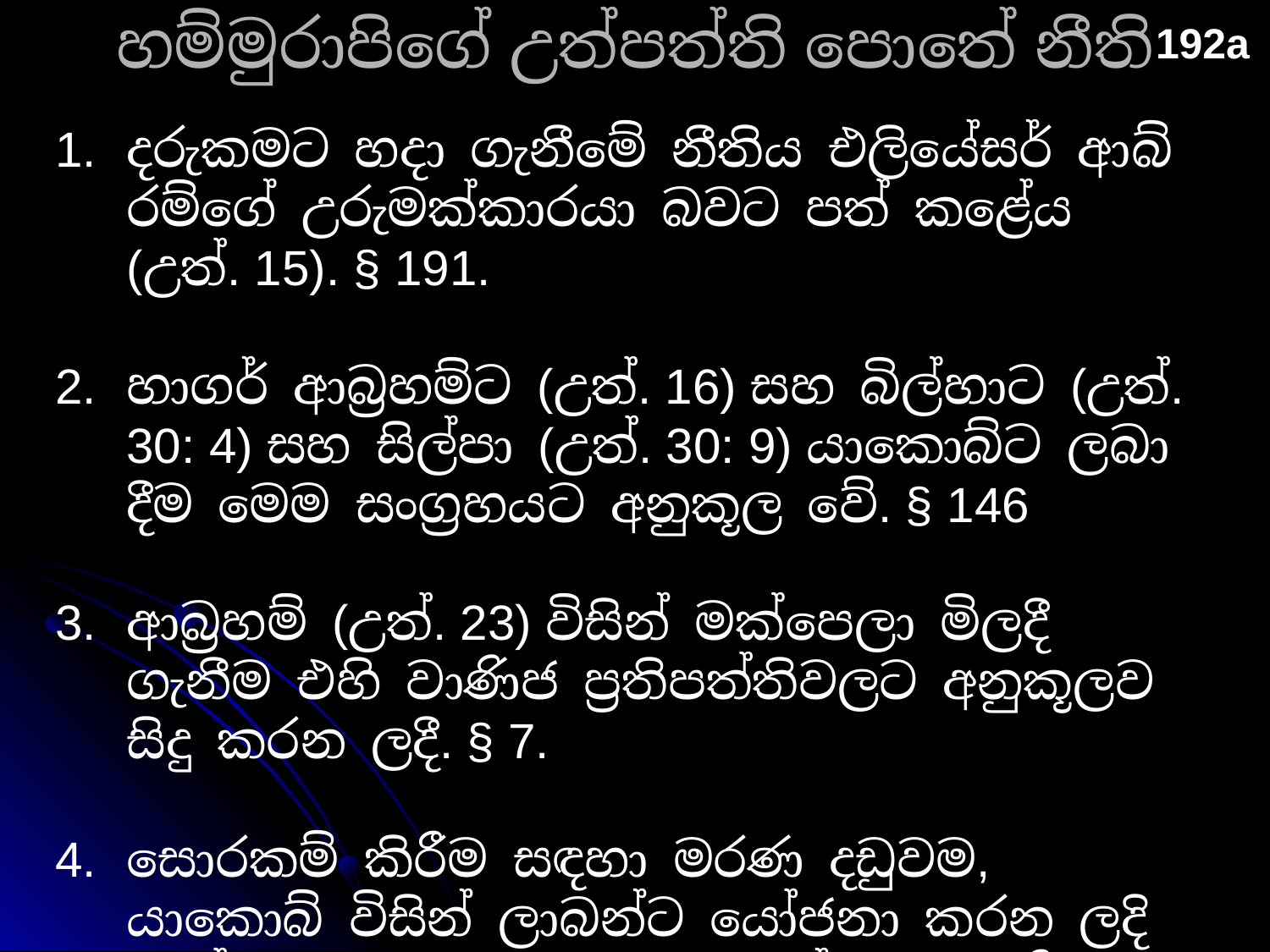

හම්මුරාපිගේ උත්පත්ති පොතේ නීති

192a
දරුකමට හදා ගැනීමේ නීතිය එලියේසර් ආබ්‍රම්ගේ උරුමක්කාරයා බවට පත් කළේය (උත්. 15). § 191.

හාගර් ආබ්‍රහම්ට (උත්. 16) සහ බිල්හාට (උත්. 30: 4) සහ සිල්පා (උත්. 30: 9) යාකොබ්ට ලබා දීම මෙම සංග්‍රහයට අනුකූල වේ. § 146

ආබ්‍රහම් (උත්. 23) විසින් මක්පෙලා මිලදී ගැනීම එහි වාණිජ ප්‍රතිපත්තිවලට අනුකූලව සිදු කරන ලදී. § 7.

සොරකම් කිරීම සඳහා මරණ දඩුවම, යාකොබ් විසින් ලාබන්ට යෝජනා කරන ලදි (උත්. 31:32), මෙම සංග්‍රහයෙන් පූජා කිරීම මරණීය දණ්ඩනයට නියම විය. § 6.